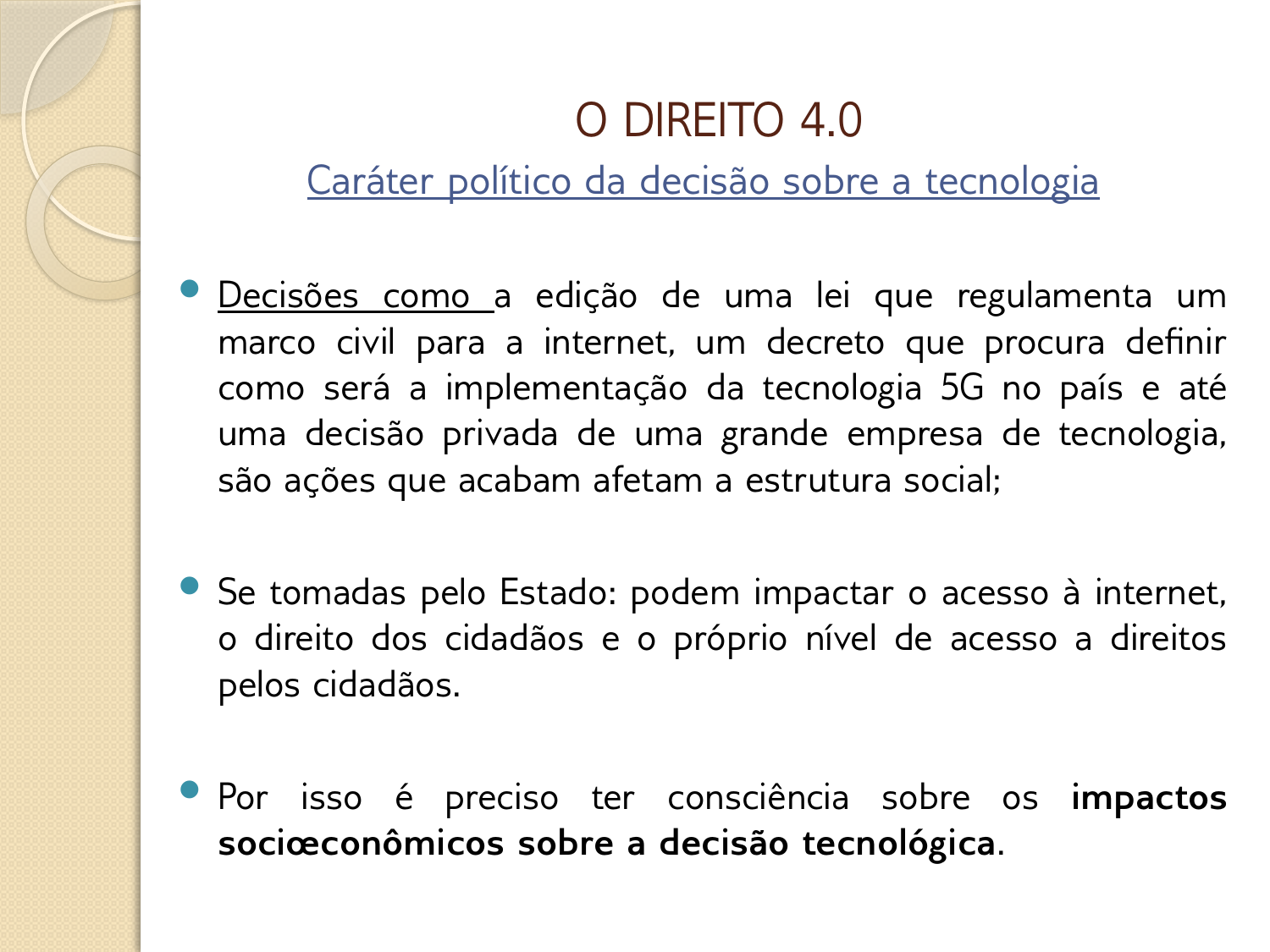

# O DIREITO 4.0
Caráter político da decisão sobre a tecnologia

Decisões como a edição de uma lei que regulamenta um marco civil para a internet, um decreto que procura definir como será a implementação da tecnologia 5G no país e até uma decisão privada de uma grande empresa de tecnologia, são ações que acabam afetam a estrutura social;

Se tomadas pelo Estado: podem impactar o acesso à internet, o direito dos cidadãos e o próprio nível de acesso a direitos pelos cidadãos.

Por isso é preciso ter consciência sobre os impactos socioeconômicos sobre a decisão tecnológica.